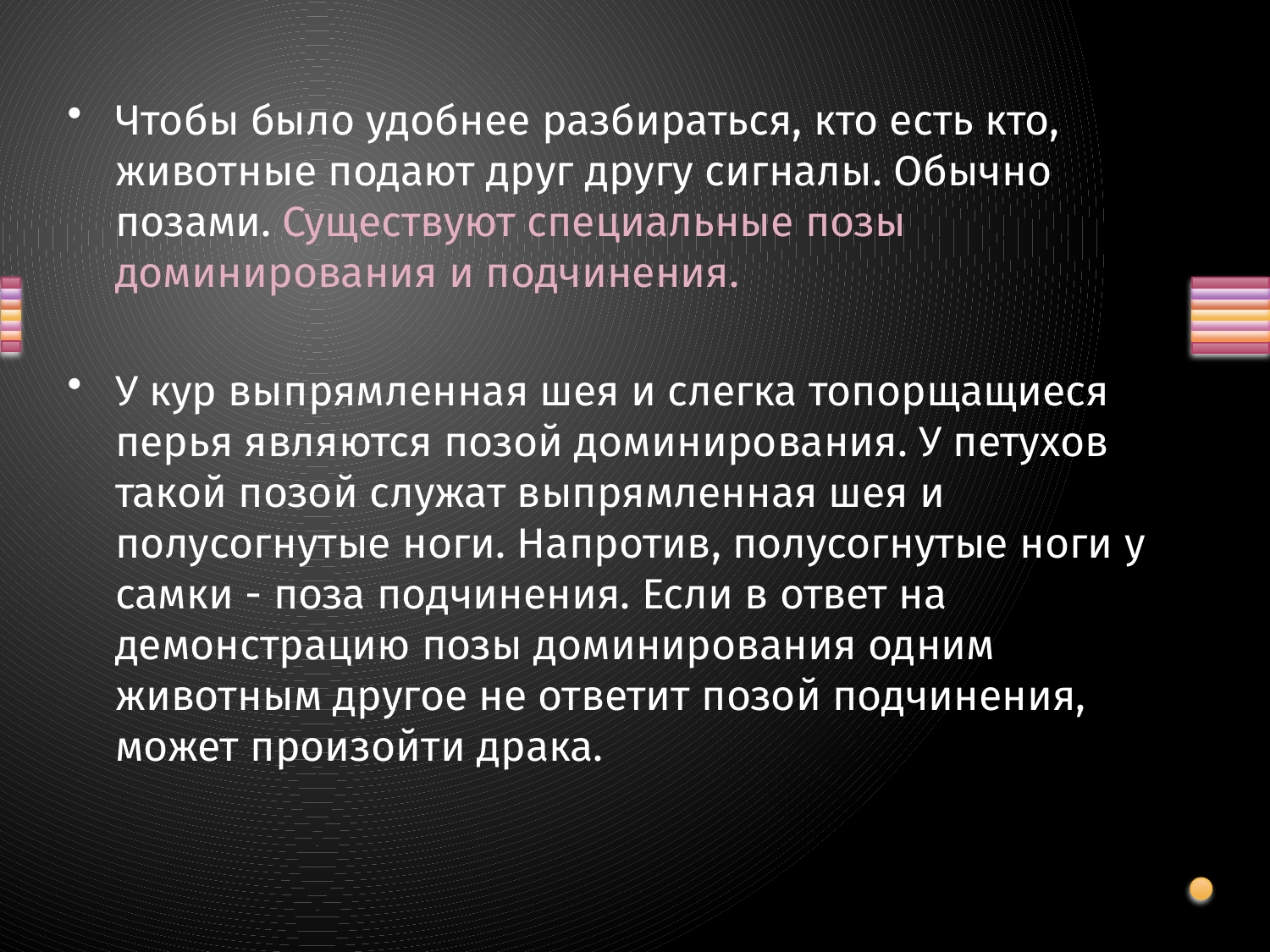

Чтобы было удобнее разбираться, кто есть кто, животные подают друг другу сигналы. Обычно позами. Существуют специальные позы доминирования и подчинения.

У кур выпрямленная шея и слегка топорщащиеся перья являются позой доминирования. У петухов такой позой служат выпрямленная шея и полусогнутые ноги. Напротив, полусогнутые ноги у самки - поза подчинения. Если в ответ на демонстрацию позы доминирования одним животным другое не ответит позой подчинения, может произойти драка.